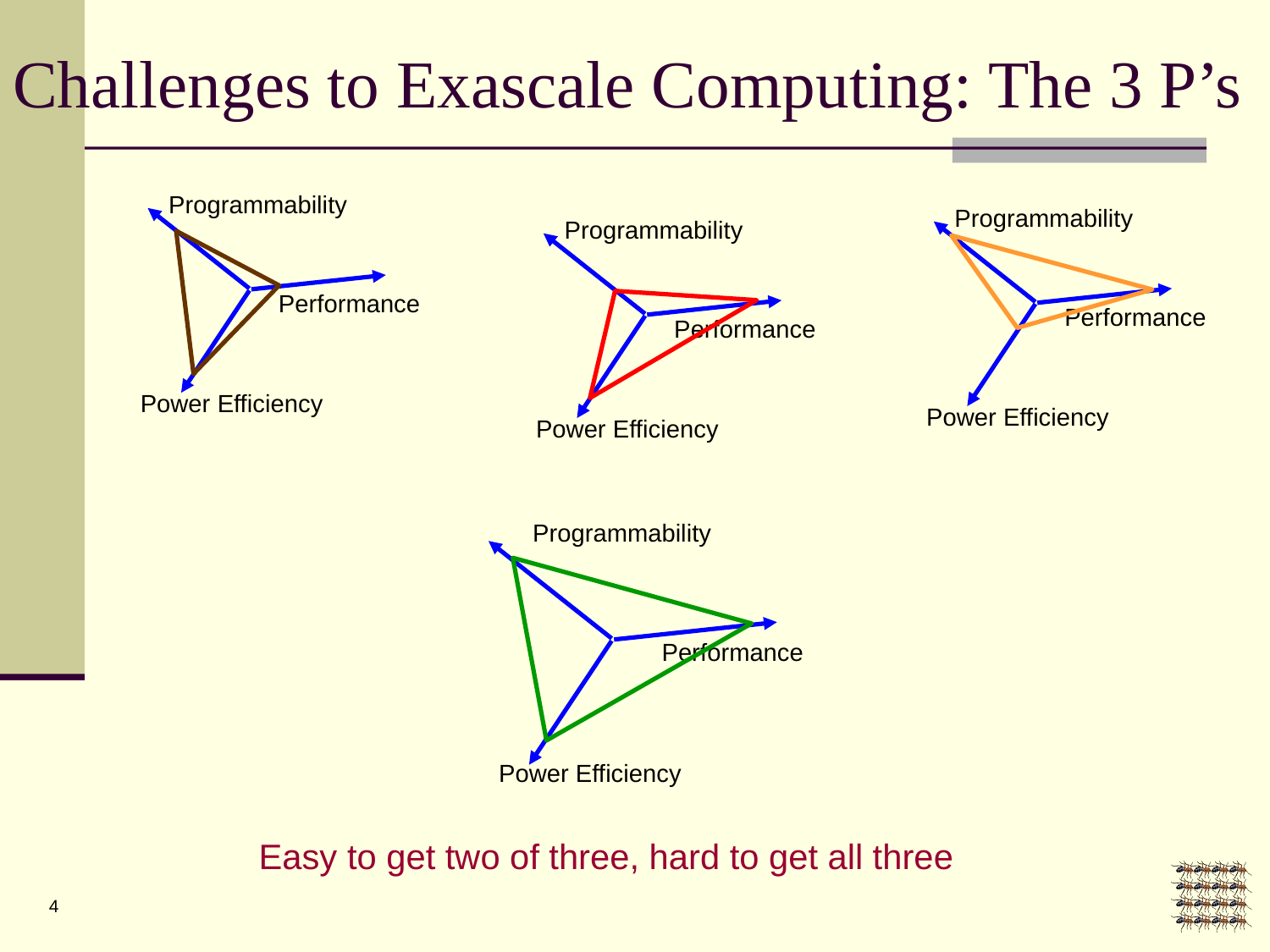

# Challenges to Exascale Computing: The 3 P’s
Programmability
Programmability

Programmability

Performance

Performance

Performance

Power Efficiency
Power Efficiency
Power Efficiency
Programmability

Performance

Power Efficiency
Easy to get two of three, hard to get all three
4